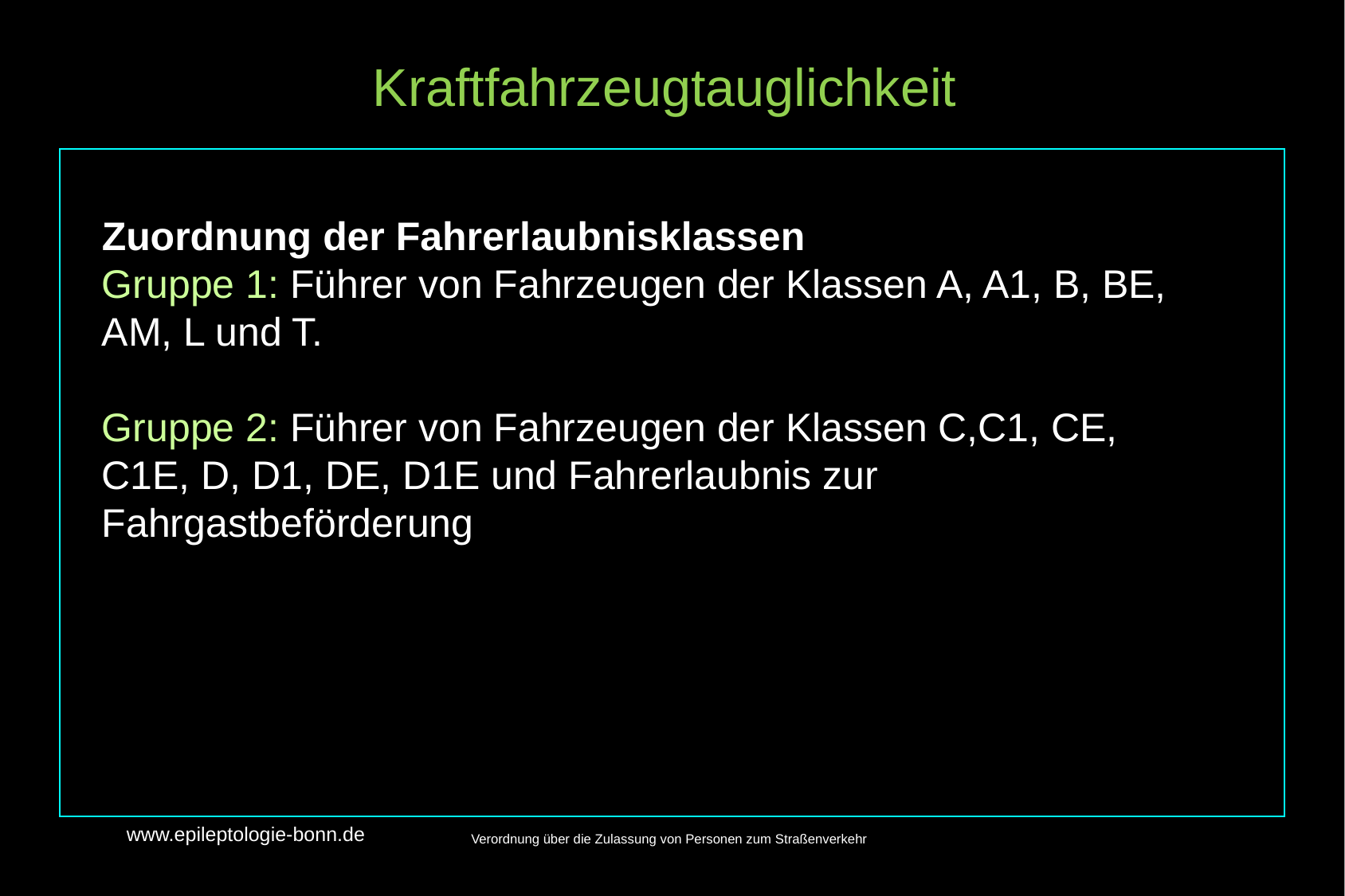

Kraftfahrzeugtauglichkeit

Zuordnung der Fahrerlaubnisklassen
Gruppe 1: Führer von Fahrzeugen der Klassen A, A1, B, BE, AM, L und T.

Gruppe 2: Führer von Fahrzeugen der Klassen C,C1, CE, C1E, D, D1, DE, D1E und Fahrerlaubnis zur Fahrgastbeförderung

Verordnung über die Zulassung von Personen zum Straßenverkehr
www.epileptologie-bonn.de